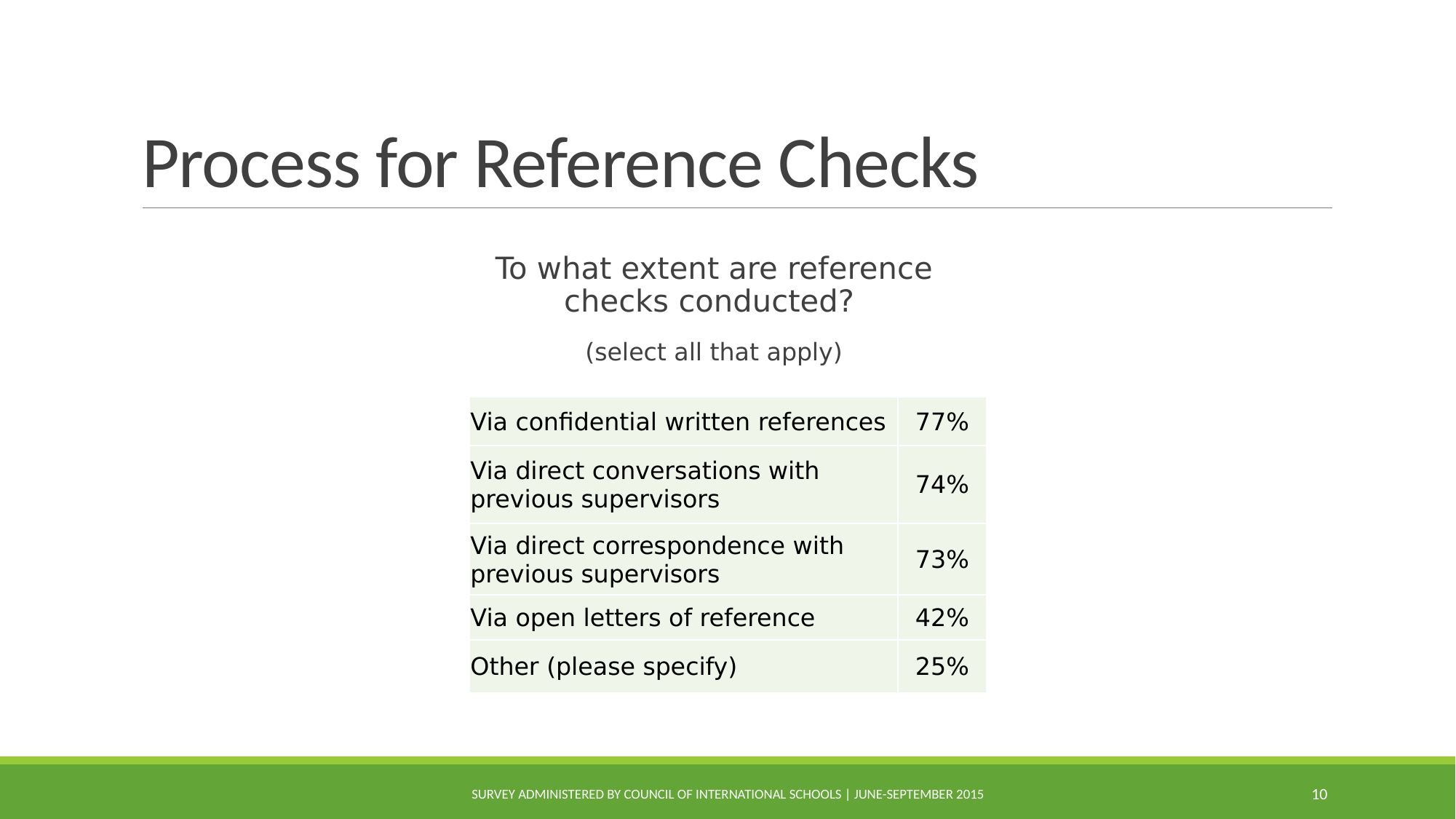

# Process for Reference Checks
To what extent are reference checks conducted?
(select all that apply)

| Via confidential written references | 77% |
| --- | --- |
| Via direct conversations with previous supervisors | 74% |
| Via direct correspondence with previous supervisors | 73% |
| Via open letters of reference | 42% |
| Other (please specify) | 25% |
Survey administered by Council of International Schools | June-September 2015
10